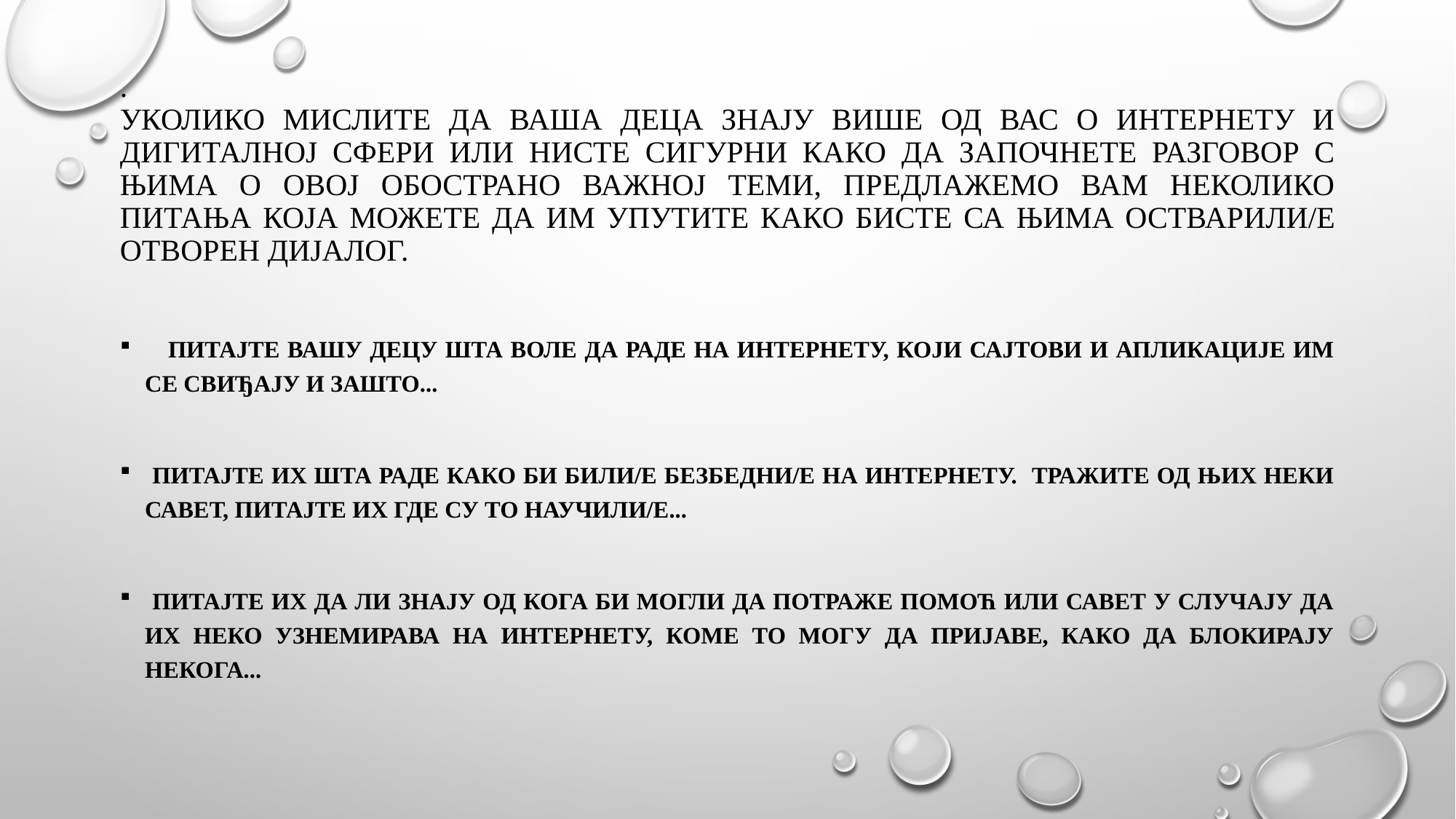

# . Уколико мислите да ваша деЦА знају више од вас о интернету и дигиталној сфери или нисте сигурни како да започнете разговор с њима о овој обострано важној теми, предлажемо вам неколико питања која можете да им упутите како бисте са њима остварили/е отворен дијалог.

   Питајте вашу децу шта воле да раде на интернету, који сајтови и апликације им се свиђају и зашто...

 Питајте их шта раде како би били/е безбедни/е на интернету.  Тражите од њих неки савет, питајте их где су то научили/е...

 Питајте их да ли знају од кога би могли да потраже помоћ или савет у случају да их неко узнемирава на интернету, коме то могу да пријаве, како да блокирају некога...